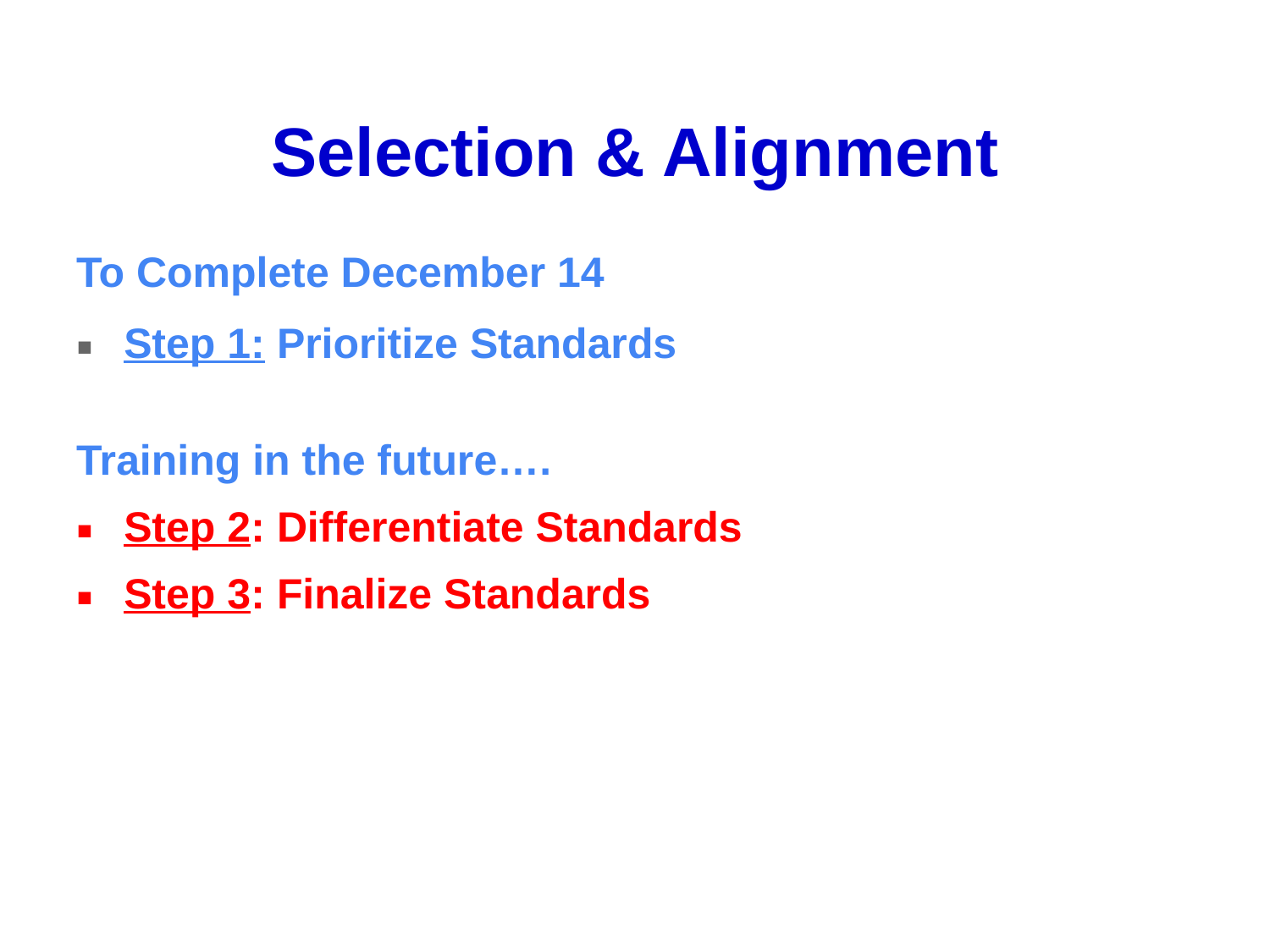

# Selection & Alignment
To Complete December 14
Step 1: Prioritize Standards

Training in the future….
Step 2: Differentiate Standards
Step 3: Finalize Standards